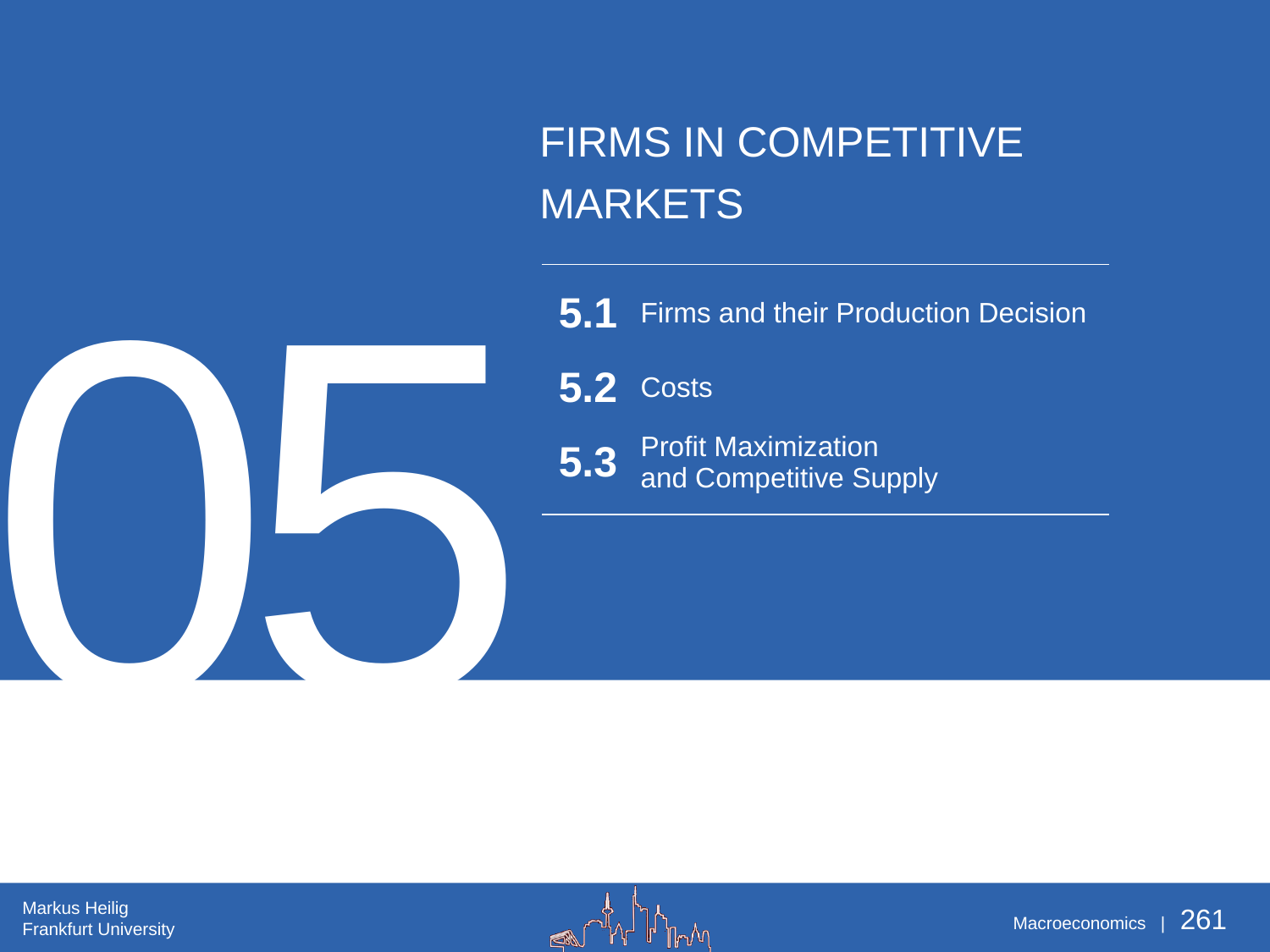

# Firms in competitive markets
05
|  |  |
| --- | --- |
| 5.1 | Firms and their Production Decision |
| 5.2 | Costs |
| 5.3 | Profit Maximization and Competitive Supply |
|  |  |